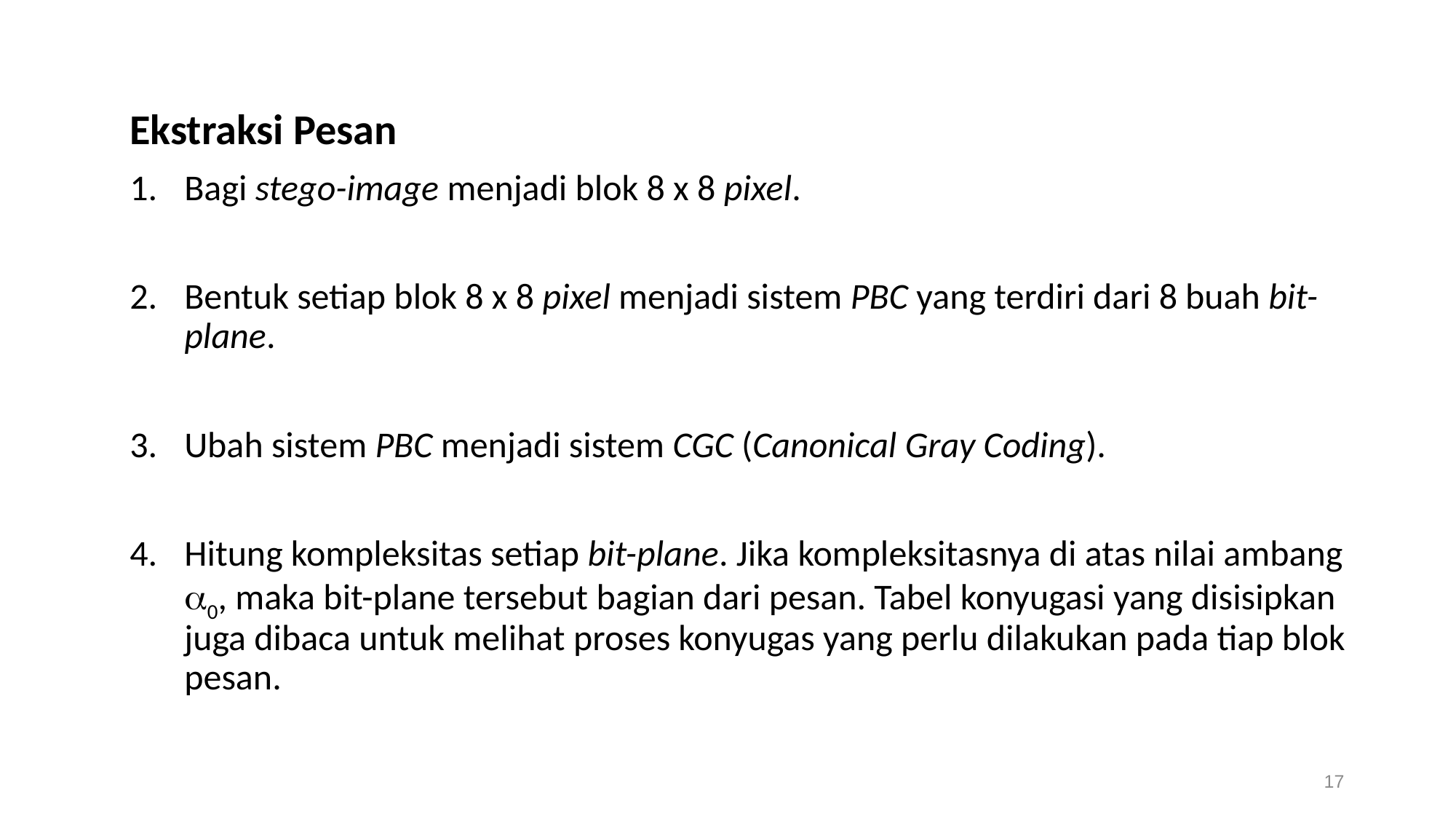

Ekstraksi Pesan
Bagi stego-image menjadi blok 8 x 8 pixel.

Bentuk setiap blok 8 x 8 pixel menjadi sistem PBC yang terdiri dari 8 buah bit-plane.

Ubah sistem PBC menjadi sistem CGC (Canonical Gray Coding).

Hitung kompleksitas setiap bit-plane. Jika kompleksitasnya di atas nilai ambang α0, maka bit-plane tersebut bagian dari pesan. Tabel konyugasi yang disisipkan juga dibaca untuk melihat proses konyugas yang perlu dilakukan pada tiap blok pesan.
17